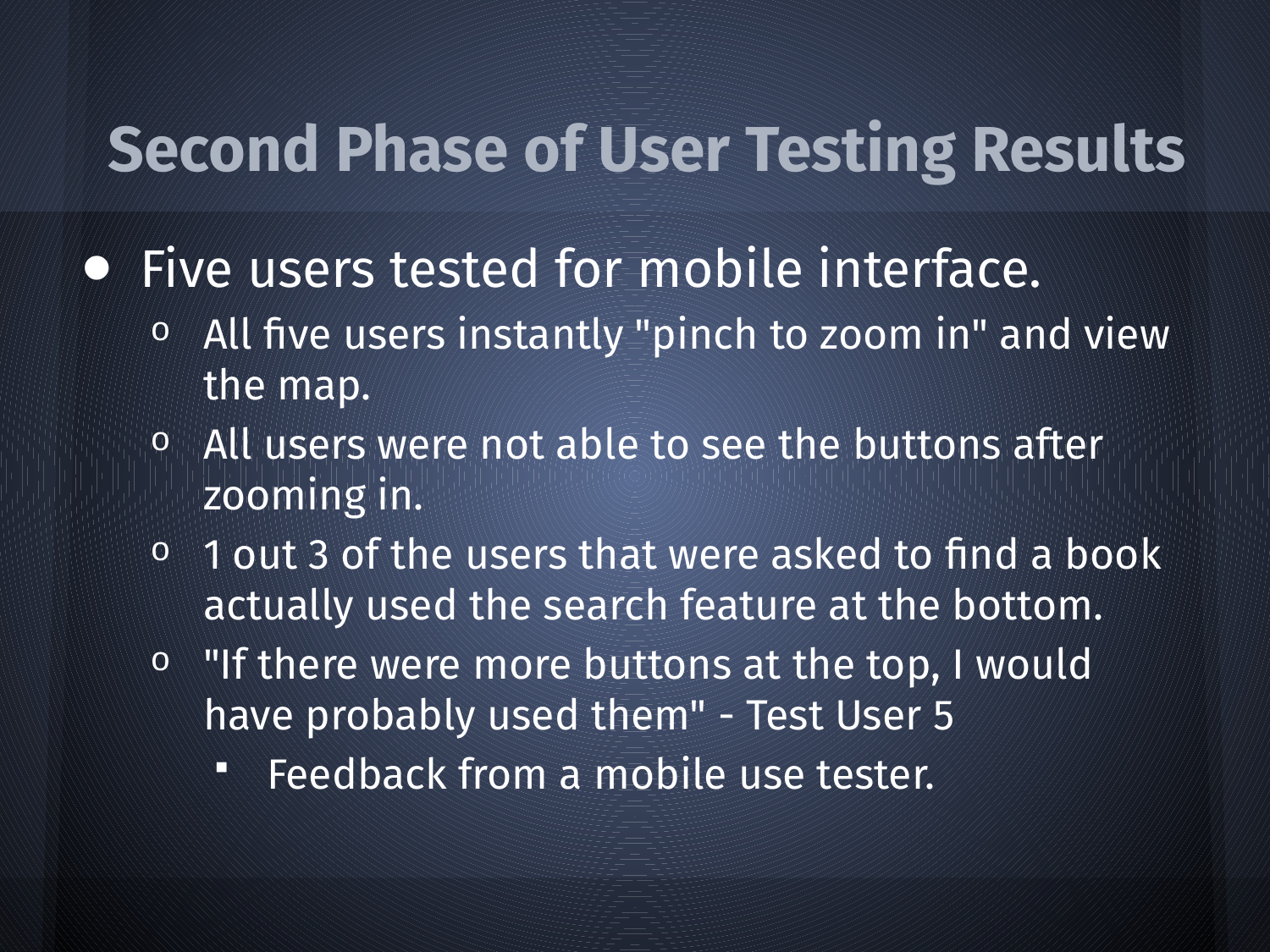

# Second Phase of User Testing Results
Five users tested for mobile interface.
All five users instantly "pinch to zoom in" and view the map.
All users were not able to see the buttons after zooming in.
1 out 3 of the users that were asked to find a book actually used the search feature at the bottom.
"If there were more buttons at the top, I would have probably used them" - Test User 5
Feedback from a mobile use tester.